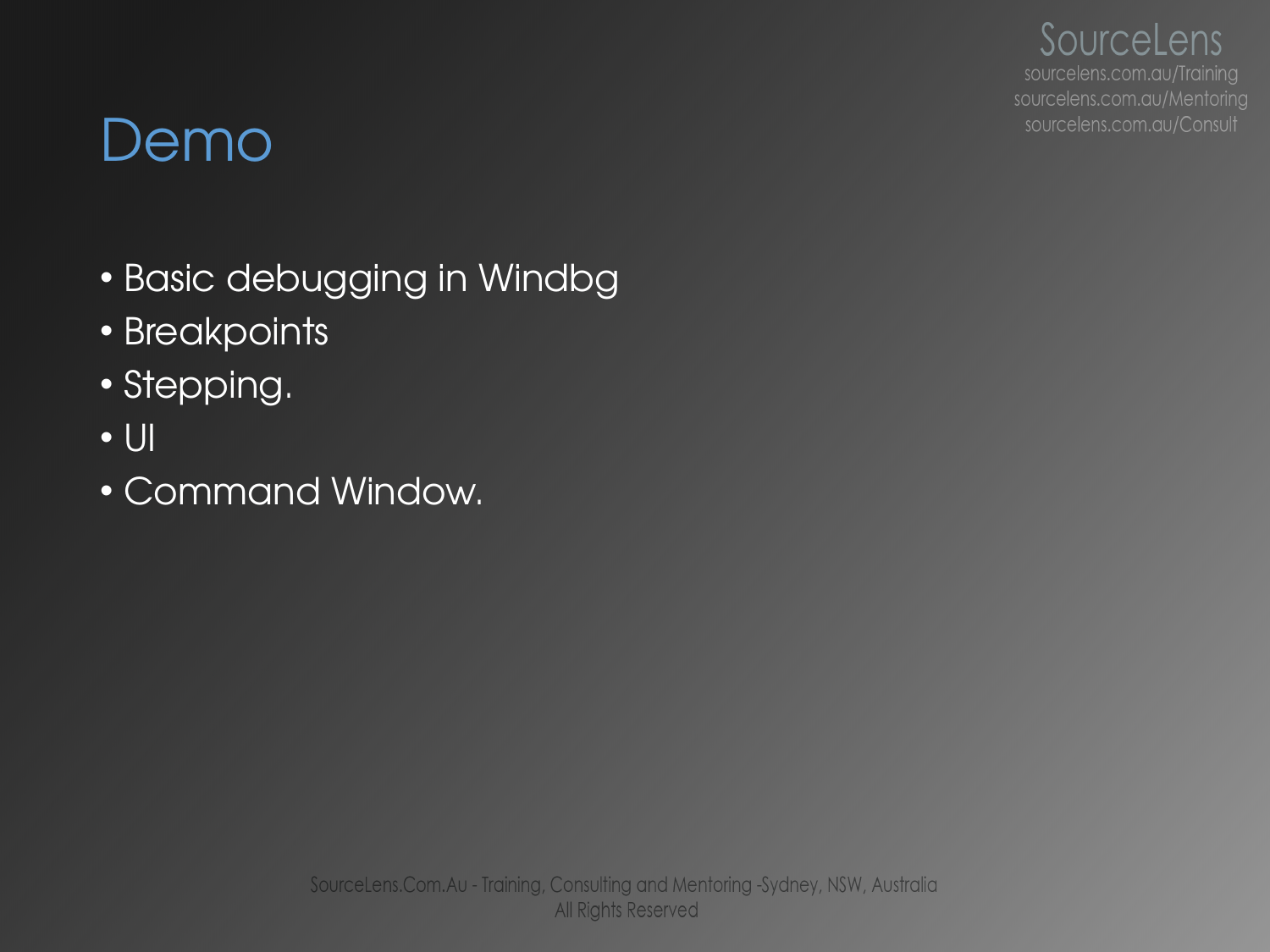

# Demo
Basic debugging in Windbg
Breakpoints
Stepping.
UI
Command Window.